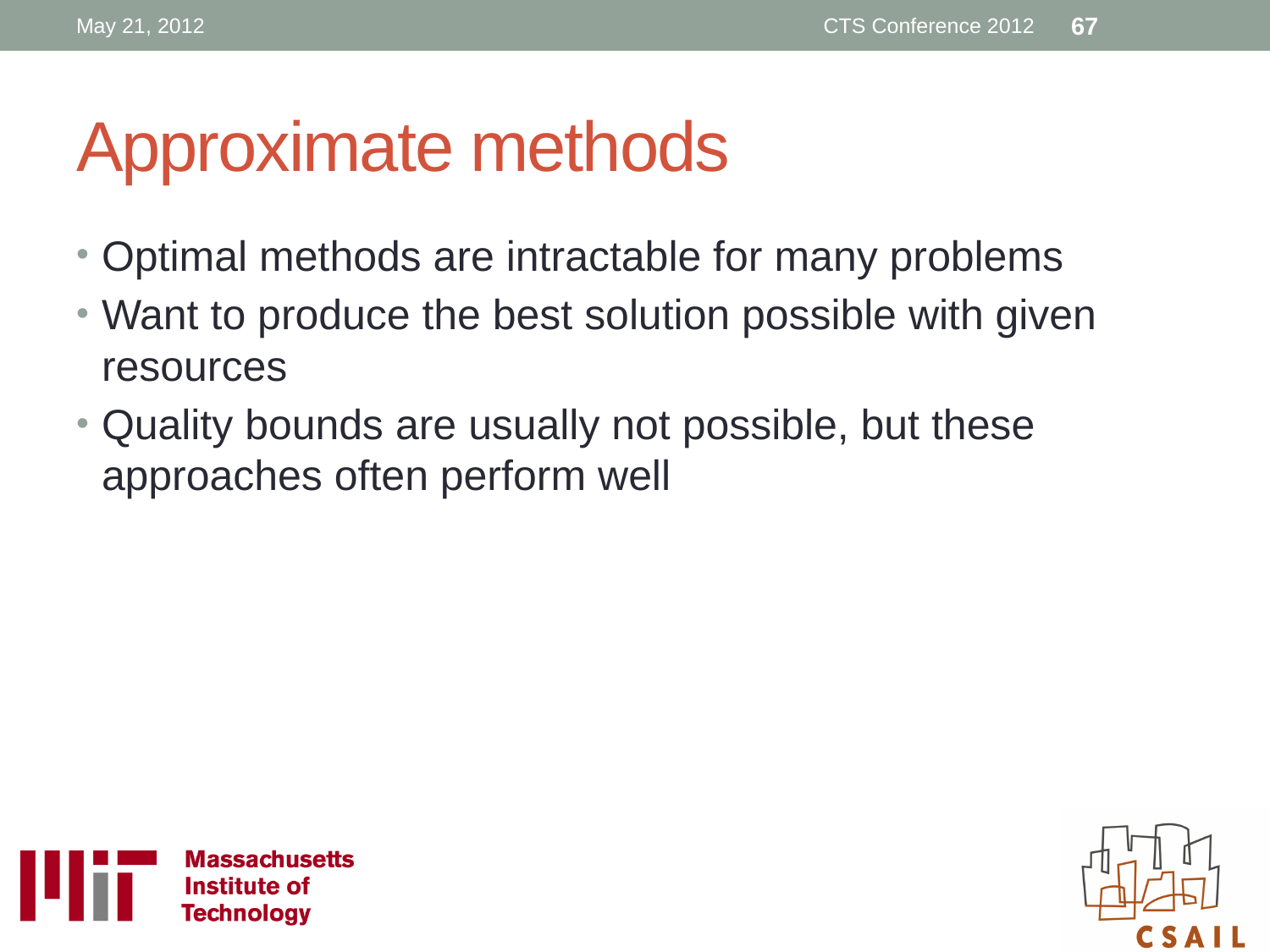

May 21, 2012
CTS Conference 2012
67
# Approximate methods
Optimal methods are intractable for many problems
Want to produce the best solution possible with given resources
Quality bounds are usually not possible, but these approaches often perform well